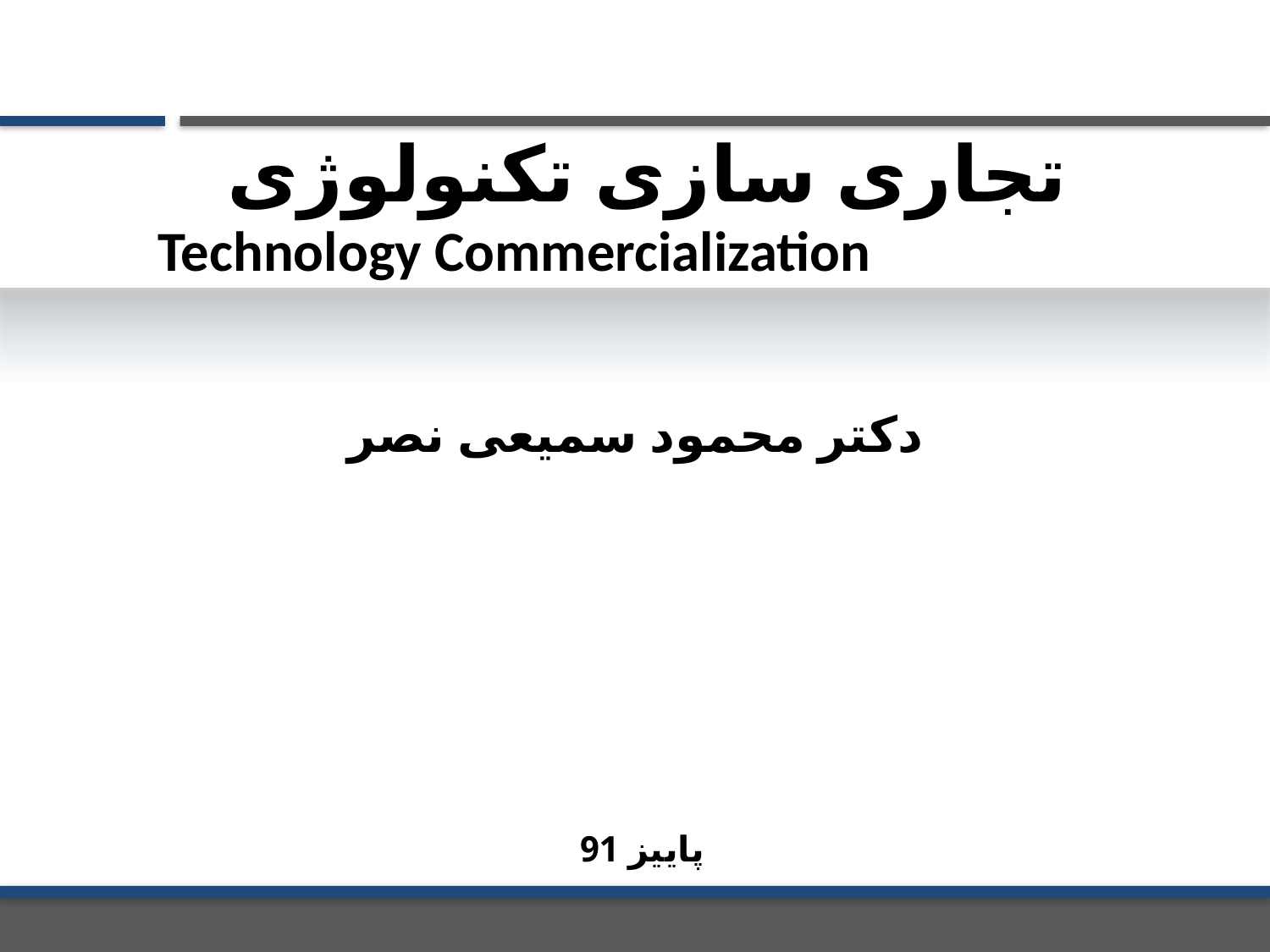

تجاری سازی تکنولوژی
Technology Commercialization

دکتر محمود سمیعی نصر

پاییز 91